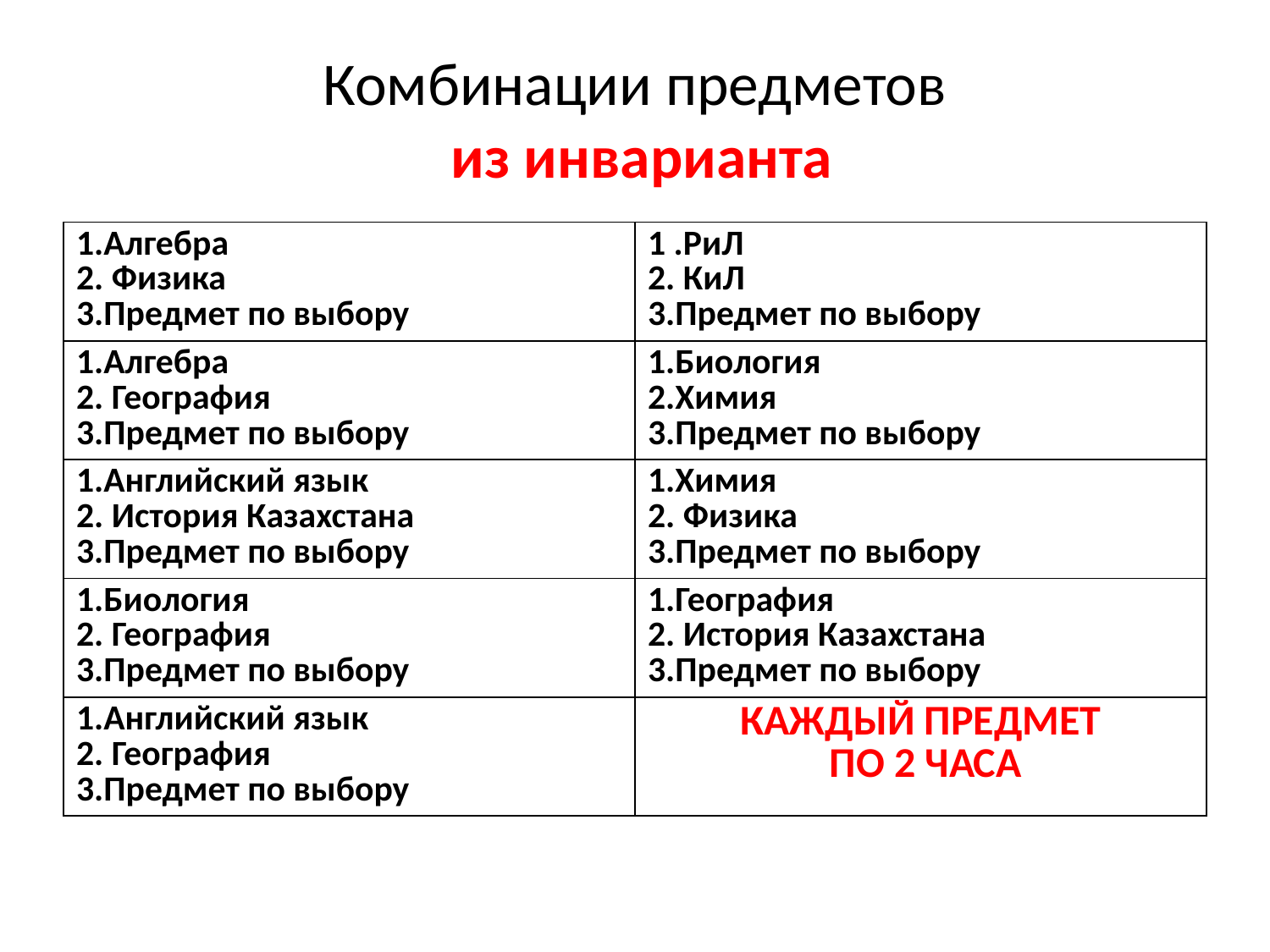

# Комбинации предметов из инварианта
| 1.Алгебра 2. Физика 3.Предмет по выбору | 1 .РиЛ 2. КиЛ 3.Предмет по выбору |
| --- | --- |
| 1.Алгебра 2. География 3.Предмет по выбору | 1.Биология 2.Химия 3.Предмет по выбору |
| 1.Английский язык 2. История Казахстана 3.Предмет по выбору | 1.Химия 2. Физика 3.Предмет по выбору |
| 1.Биология 2. География 3.Предмет по выбору | 1.География 2. История Казахстана 3.Предмет по выбору |
| 1.Английский язык 2. География 3.Предмет по выбору | КАЖДЫЙ ПРЕДМЕТ ПО 2 ЧАСА |